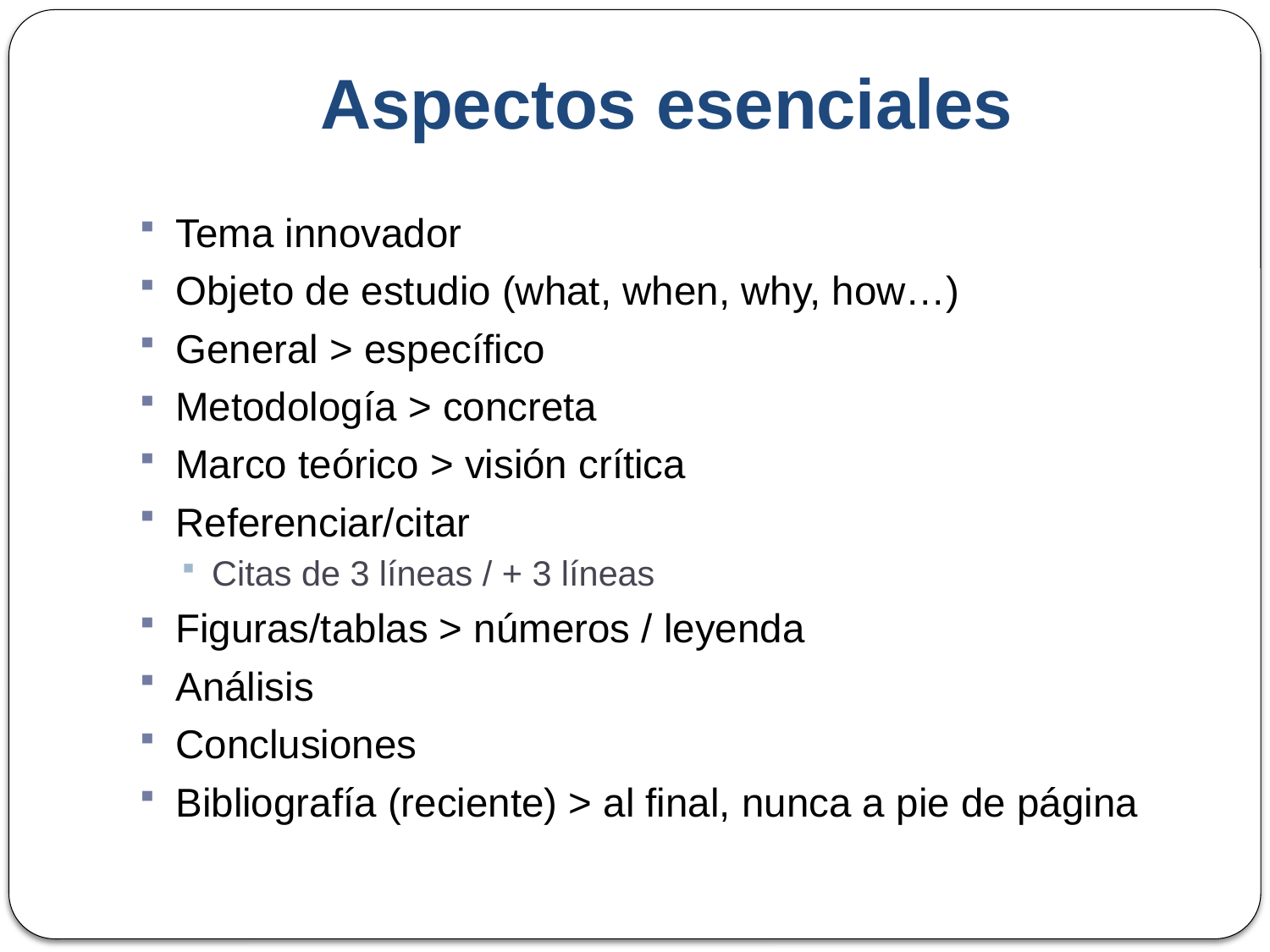

Aspectos esenciales
Tema innovador
Objeto de estudio (what, when, why, how…)
General > específico
Metodología > concreta
Marco teórico > visión crítica
Referenciar/citar
Citas de 3 líneas / + 3 líneas
Figuras/tablas > números / leyenda
Análisis
Conclusiones
Bibliografía (reciente) > al final, nunca a pie de página